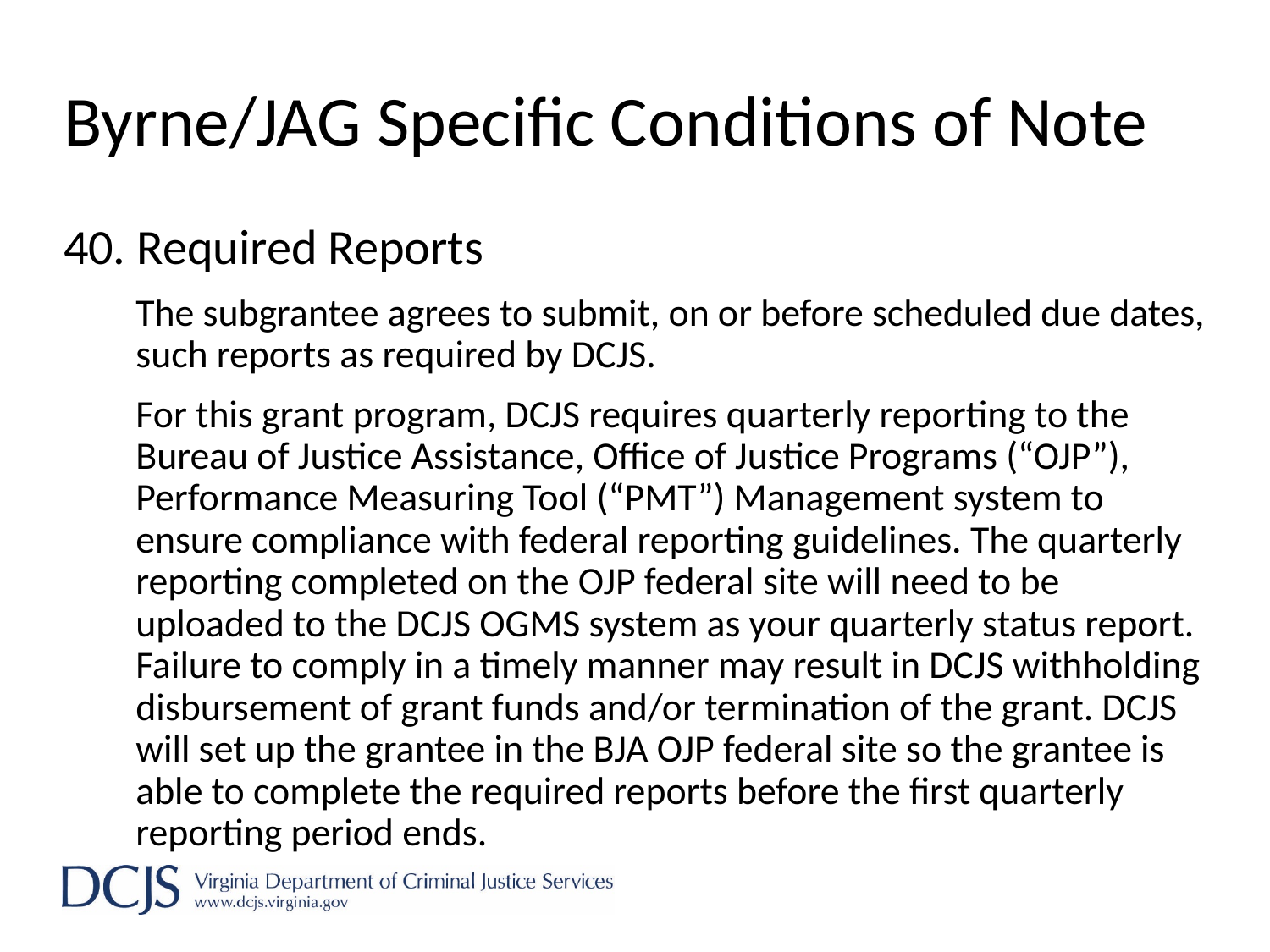

# Byrne/JAG Specific Conditions of Note
40. Required Reports
The subgrantee agrees to submit, on or before scheduled due dates, such reports as required by DCJS.
For this grant program, DCJS requires quarterly reporting to the Bureau of Justice Assistance, Office of Justice Programs (“OJP”), Performance Measuring Tool (“PMT”) Management system to ensure compliance with federal reporting guidelines. The quarterly reporting completed on the OJP federal site will need to be uploaded to the DCJS OGMS system as your quarterly status report. Failure to comply in a timely manner may result in DCJS withholding disbursement of grant funds and/or termination of the grant. DCJS will set up the grantee in the BJA OJP federal site so the grantee is able to complete the required reports before the first quarterly reporting period ends.